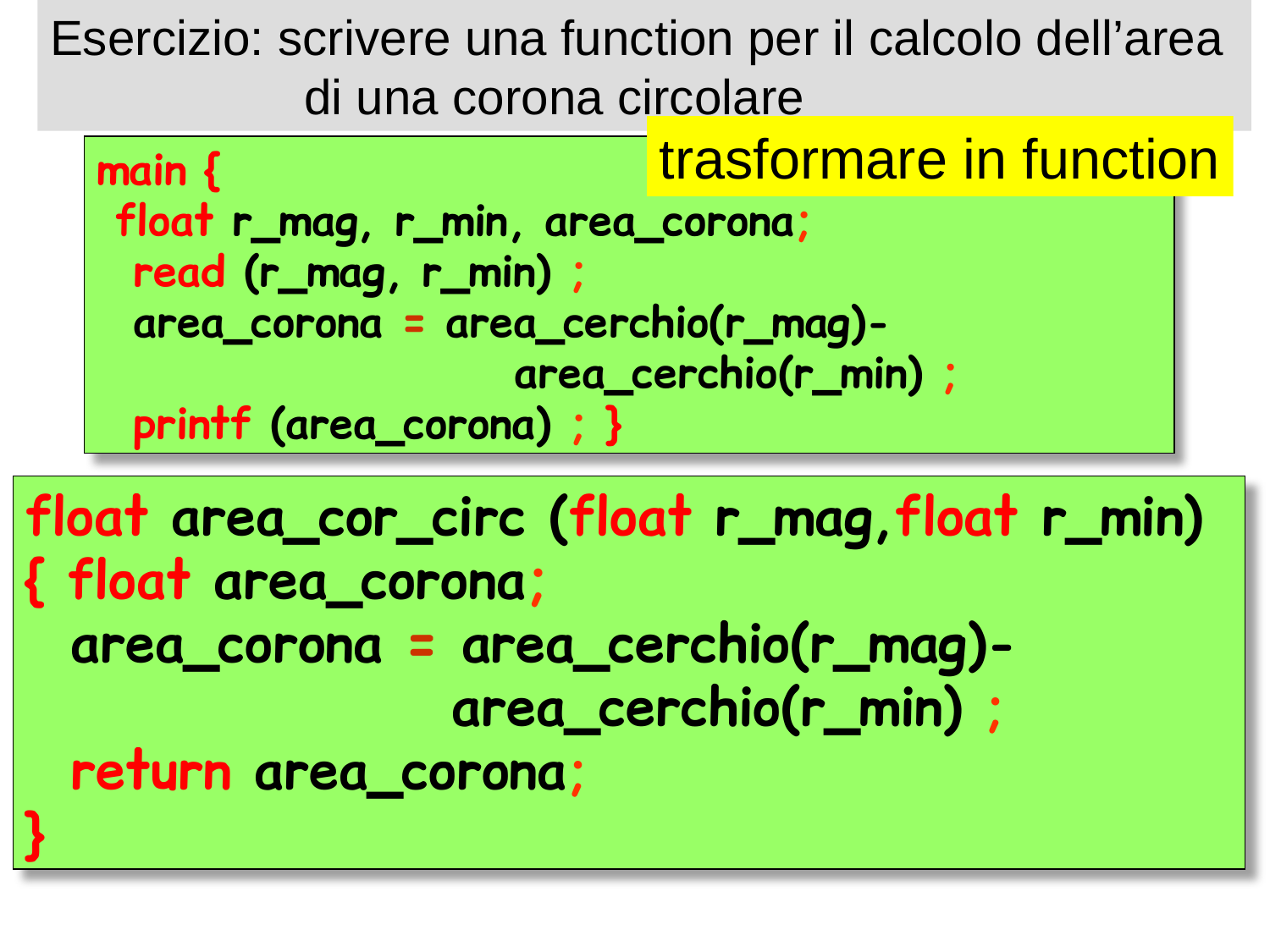

Esercizio: scrivere una function per il calcolo dell’area
		di una corona circolare
trasformare in function
main {
 float r_mag, r_min, area_corona;
  read (r_mag, r_min) ;
  area_corona = area_cerchio(r_mag)-
			  area_cerchio(r_min) ;
  printf (area_corona) ; }
float area_cor_circ (float r_mag,float r_min)
{ float area_corona;
  area_corona = area_cerchio(r_mag)-
			  area_cerchio(r_min) ;
  return area_corona;
}